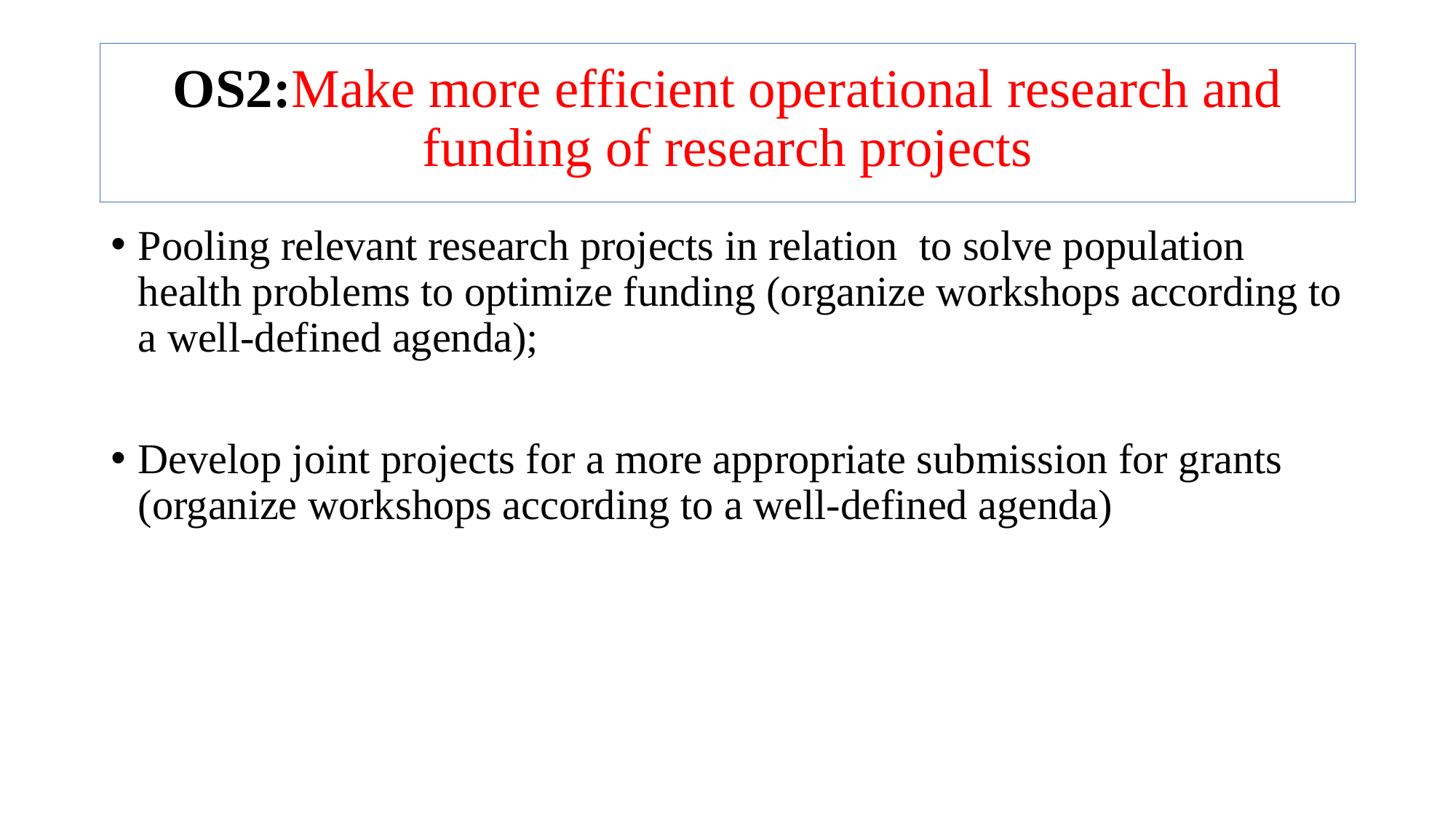

# OS2:Make more efficient operational research and funding of research projects
Pooling relevant research projects in relation  to solve population health problems to optimize funding (organize workshops according to a well-defined agenda);

Develop joint projects for a more appropriate submission for grants (organize workshops according to a well-defined agenda)